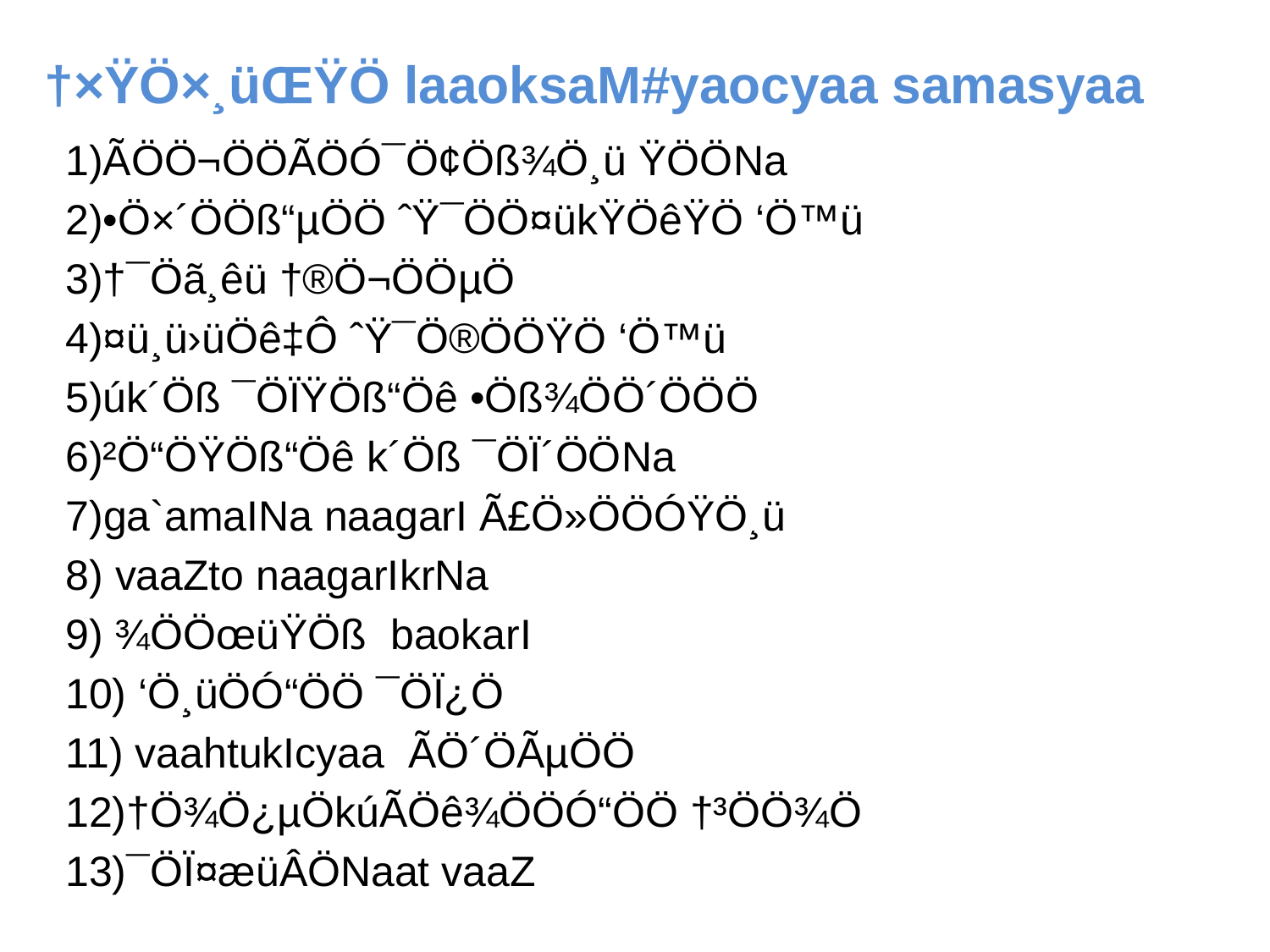

# †×ŸÖ×¸üŒŸÖ laaoksaM#yaocyaa samasyaa
1)ÃÖÖ¬Ö­ÖÃÖÓ¯Ö¢Öß¾Ö¸ü ŸÖÖNa
2)•Ö×´Ö­Öß“µÖÖ ˆŸ¯ÖÖ¤ükŸÖêŸÖ ‘Ö™ü
3)†¯Öã¸êü †®Ö¬ÖÖ­µÖ
4)¤ü¸ü›üÖê‡Ô ˆŸ¯Ö®ÖÖŸÖ ‘Ö™ü
5)úk´Öß ¯ÖÏŸÖß“Öê •Öß¾Ö­Ö´ÖÖ­Ö
6)²Ö“ÖŸÖß“Öê k´Öß ¯ÖÏ´ÖÖNa
7)ga`amaINa naagarI Ã£Ö»ÖÖÓŸÖ¸ü
8) vaaZto naagarIkrNa
9) ¾ÖÖœüŸÖß  baokarI
10) ‘Ö¸üÖÓ“ÖÖ ¯ÖÏ¿­Ö
11) vaahtukIcyaa  ÃÖ´ÖÃµÖÖ
12)†Ö¾Ö¿µÖkúÃÖê¾ÖÖÓ“ÖÖ †³ÖÖ¾Ö
13)¯ÖÏ¤æüÂÖNaat vaaZ